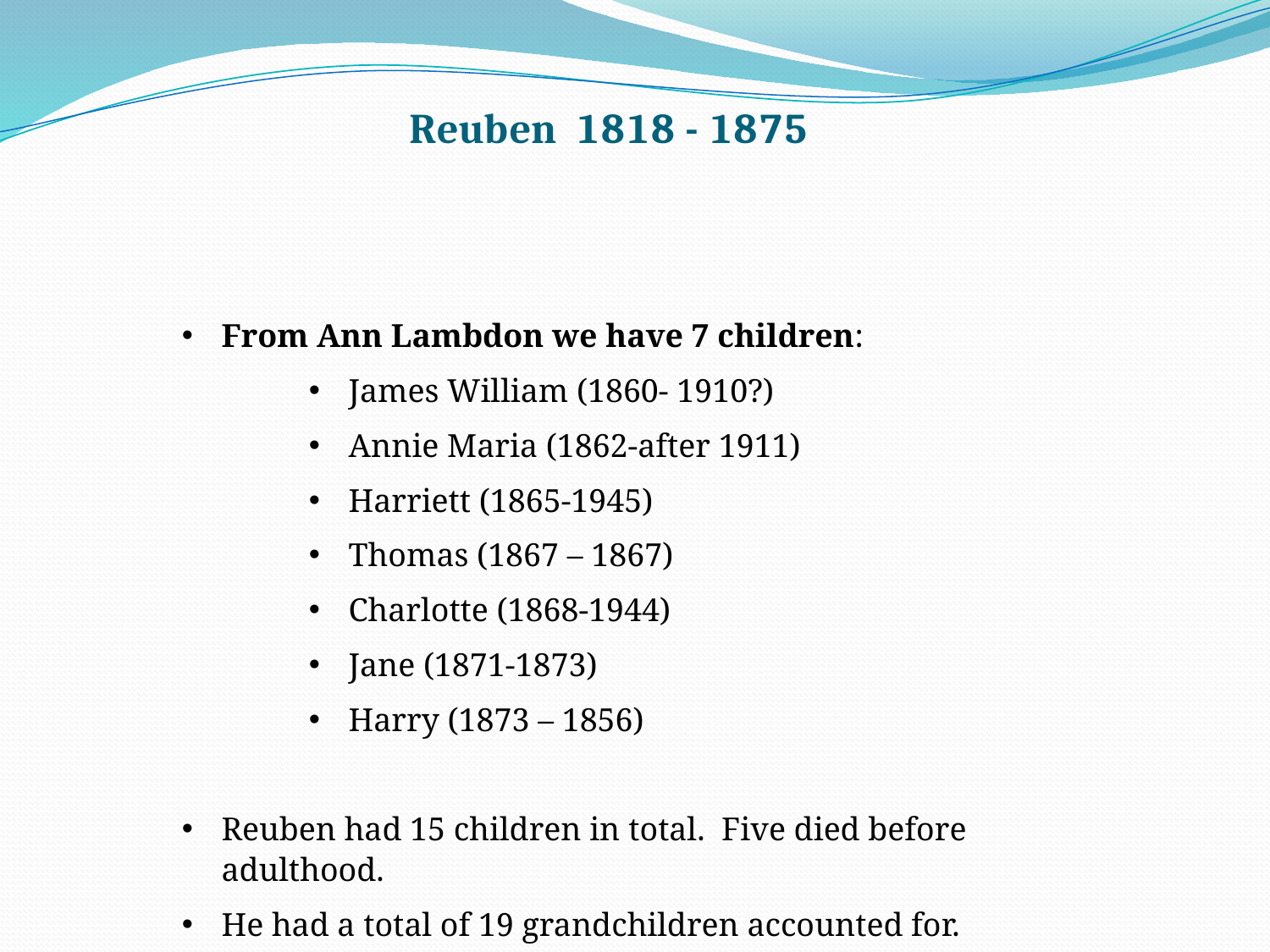

Reuben  1818 - 1875
From Ann Lambdon we have 7 children:
James William (1860- 1910?)
Annie Maria (1862-after 1911)
Harriett (1865-1945)
Thomas (1867 – 1867)
Charlotte (1868-1944)
Jane (1871-1873)
Harry (1873 – 1856)

Reuben had 15 children in total.  Five died before adulthood.
He had a total of 19 grandchildren accounted for.